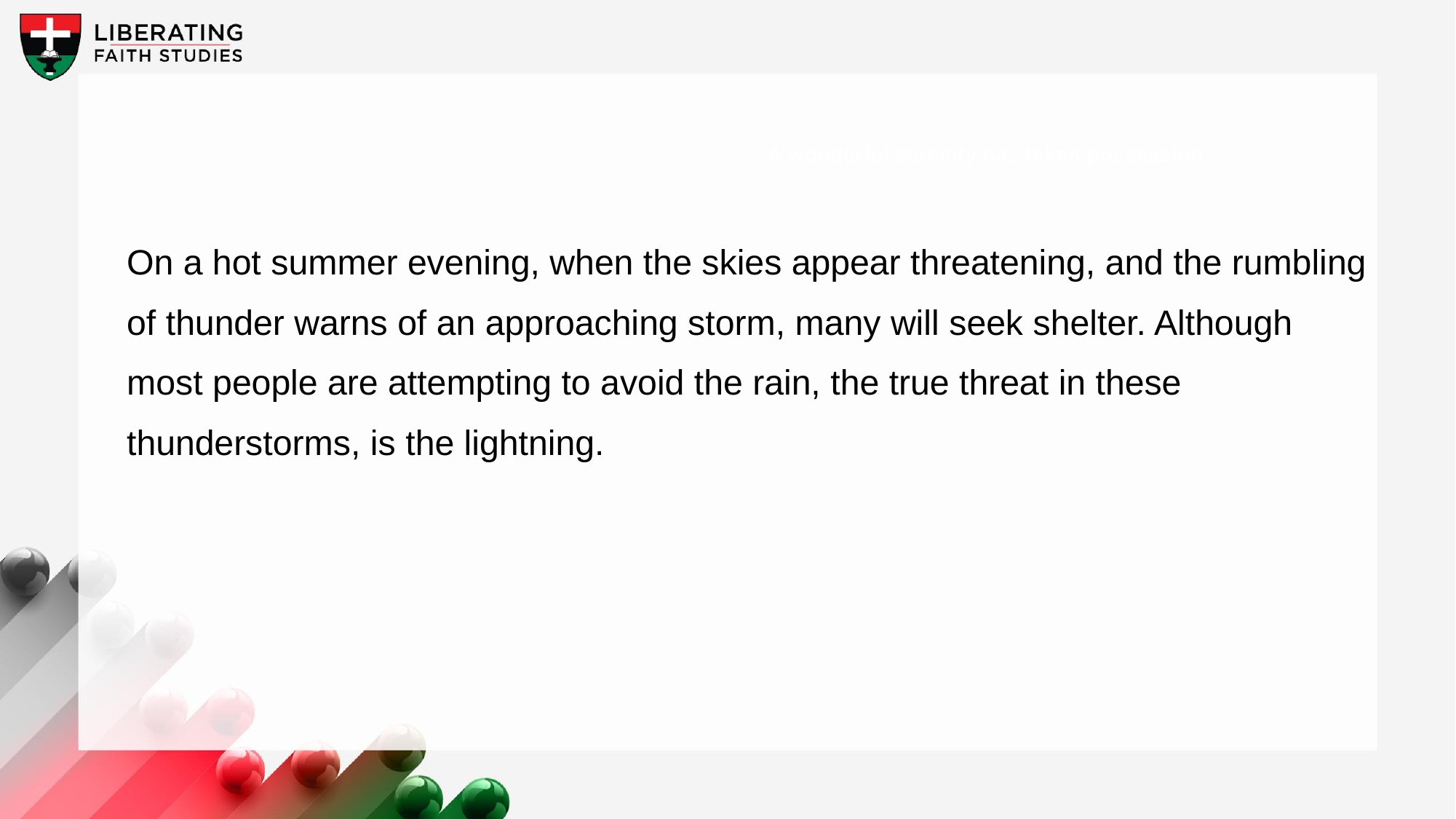

A wonderful serenity has taken possession
On a hot summer evening, when the skies appear threatening, and the rumbling of thunder warns of an approaching storm, many will seek shelter. Although most people are attempting to avoid the rain, the true threat in these thunderstorms, is the lightning.